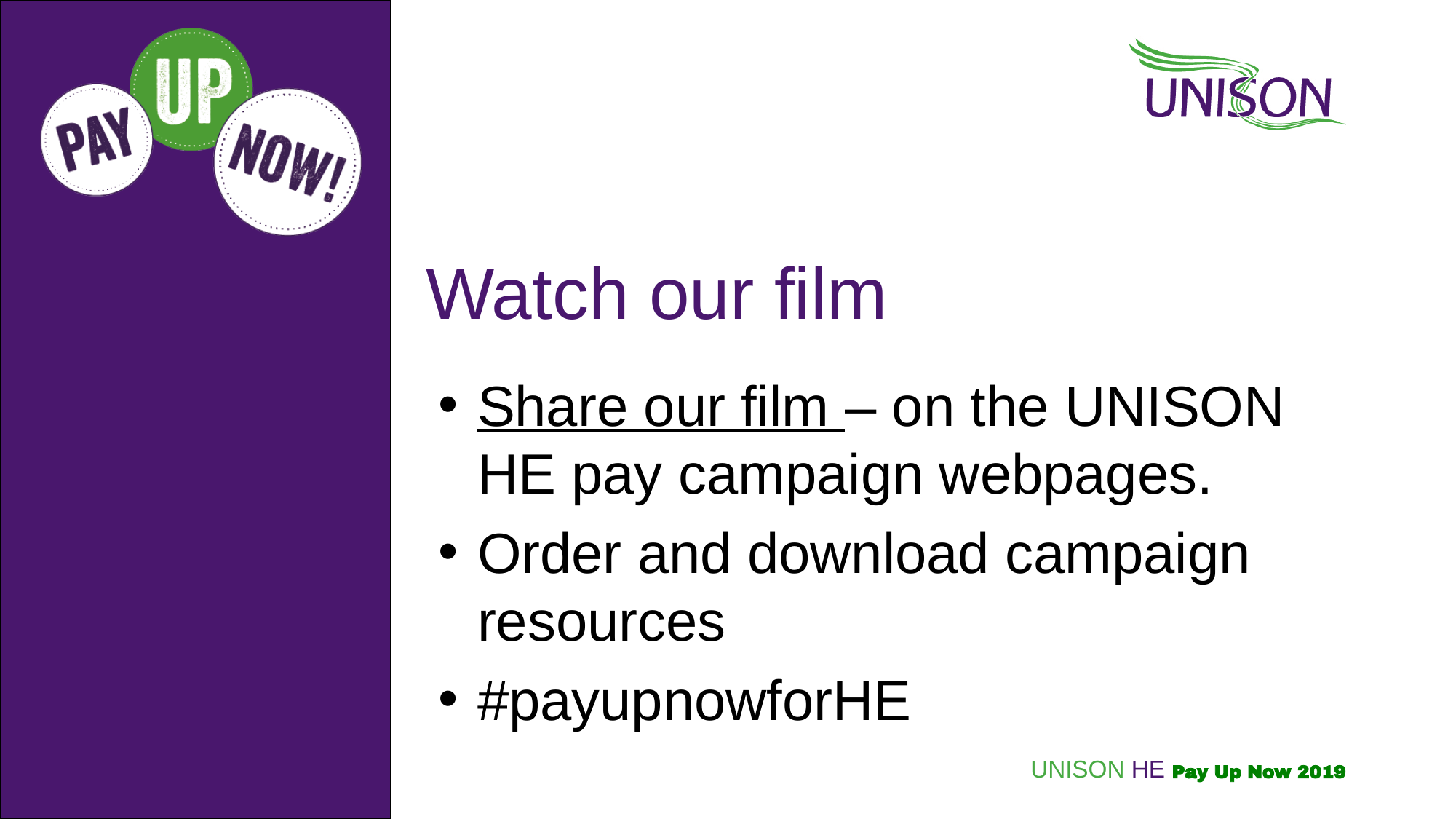

# Watch our film
Share our film – on the UNISON HE pay campaign webpages.
Order and download campaign resources
#payupnowforHE